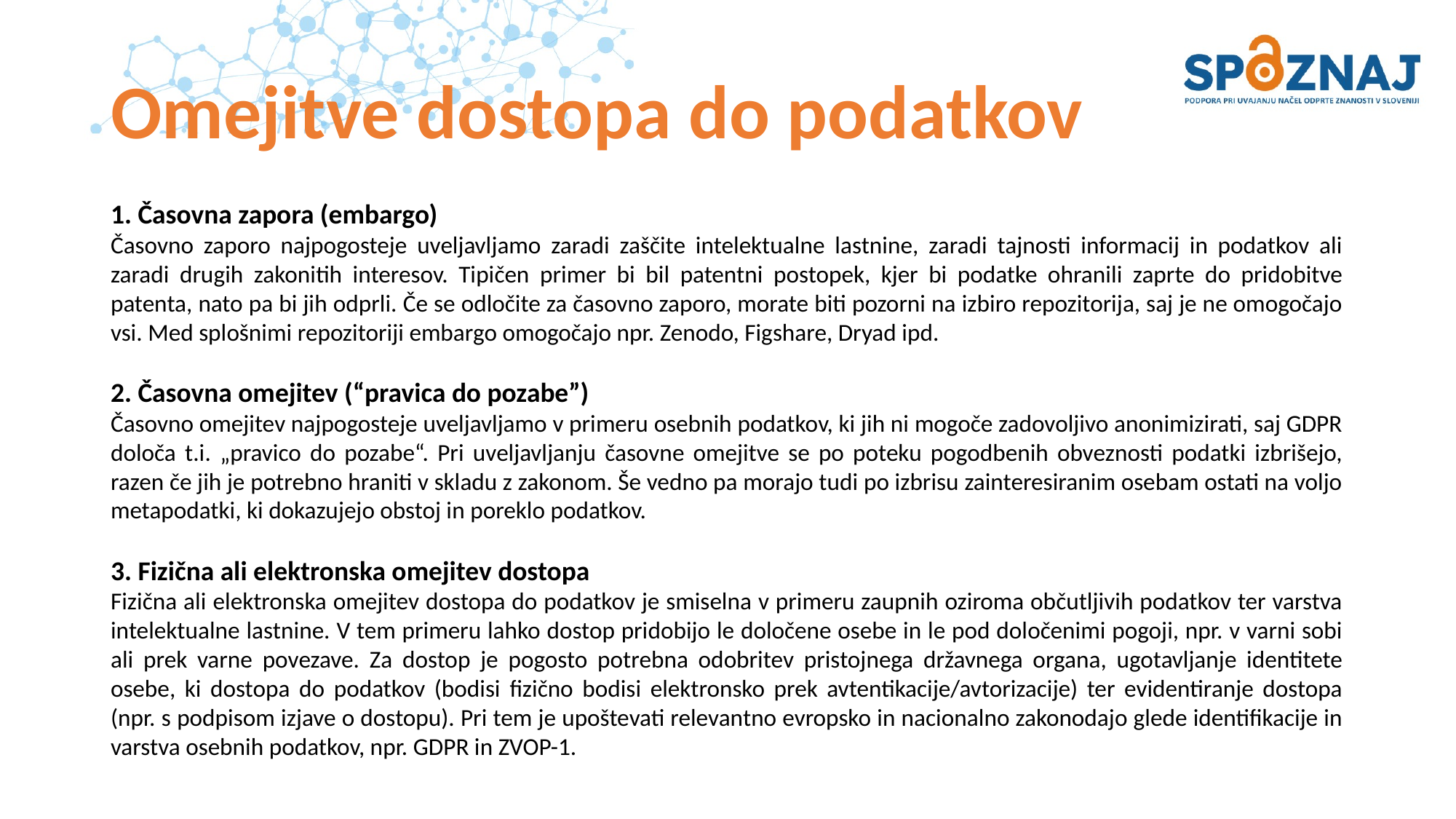

# Omejitve dostopa do podatkov
1. Časovna zapora (embargo)
Časovno zaporo najpogosteje uveljavljamo zaradi zaščite intelektualne lastnine, zaradi tajnosti informacij in podatkov ali zaradi drugih zakonitih interesov. Tipičen primer bi bil patentni postopek, kjer bi podatke ohranili zaprte do pridobitve patenta, nato pa bi jih odprli. Če se odločite za časovno zaporo, morate biti pozorni na izbiro repozitorija, saj je ne omogočajo vsi. Med splošnimi repozitoriji embargo omogočajo npr. Zenodo, Figshare, Dryad ipd.

2. Časovna omejitev (“pravica do pozabe”)
Časovno omejitev najpogosteje uveljavljamo v primeru osebnih podatkov, ki jih ni mogoče zadovoljivo anonimizirati, saj GDPR določa t.i. „pravico do pozabe“. Pri uveljavljanju časovne omejitve se po poteku pogodbenih obveznosti podatki izbrišejo, razen če jih je potrebno hraniti v skladu z zakonom. Še vedno pa morajo tudi po izbrisu zainteresiranim osebam ostati na voljo metapodatki, ki dokazujejo obstoj in poreklo podatkov.

3. Fizična ali elektronska omejitev dostopa
Fizična ali elektronska omejitev dostopa do podatkov je smiselna v primeru zaupnih oziroma občutljivih podatkov ter varstva intelektualne lastnine. V tem primeru lahko dostop pridobijo le določene osebe in le pod določenimi pogoji, npr. v varni sobi ali prek varne povezave. Za dostop je pogosto potrebna odobritev pristojnega državnega organa, ugotavljanje identitete osebe, ki dostopa do podatkov (bodisi fizično bodisi elektronsko prek avtentikacije/avtorizacije) ter evidentiranje dostopa (npr. s podpisom izjave o dostopu). Pri tem je upoštevati relevantno evropsko in nacionalno zakonodajo glede identifikacije in varstva osebnih podatkov, npr. GDPR in ZVOP-1.